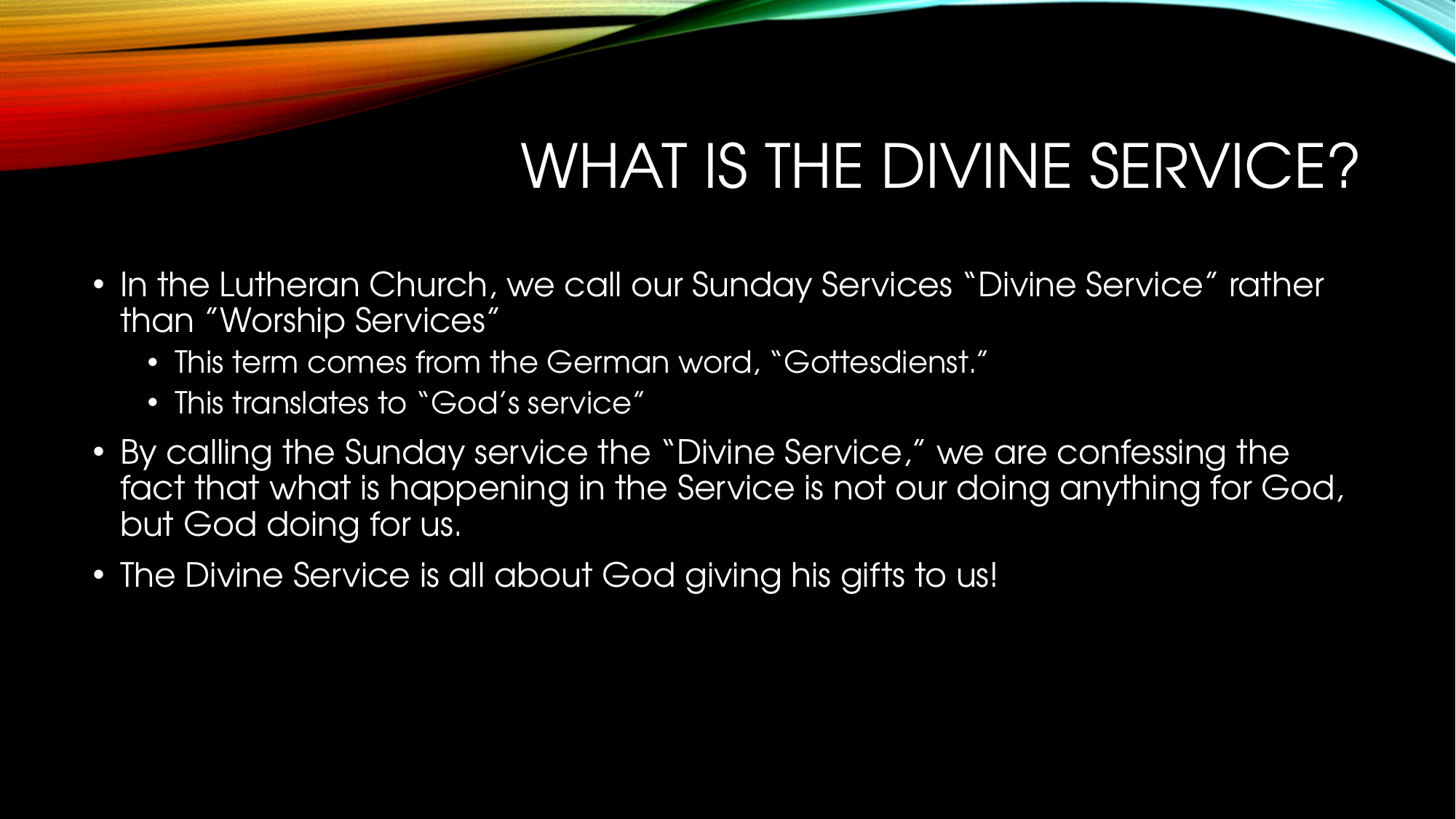

# What is the Divine Service?
In the Lutheran Church, we call our Sunday Services “Divine Service” rather than ”Worship Services”
This term comes from the German word, “Gottesdienst.”
This translates to “God’s service”
By calling the Sunday service the “Divine Service,” we are confessing the fact that what is happening in the Service is not our doing anything for God, but God doing for us.
The Divine Service is all about God giving his gifts to us!